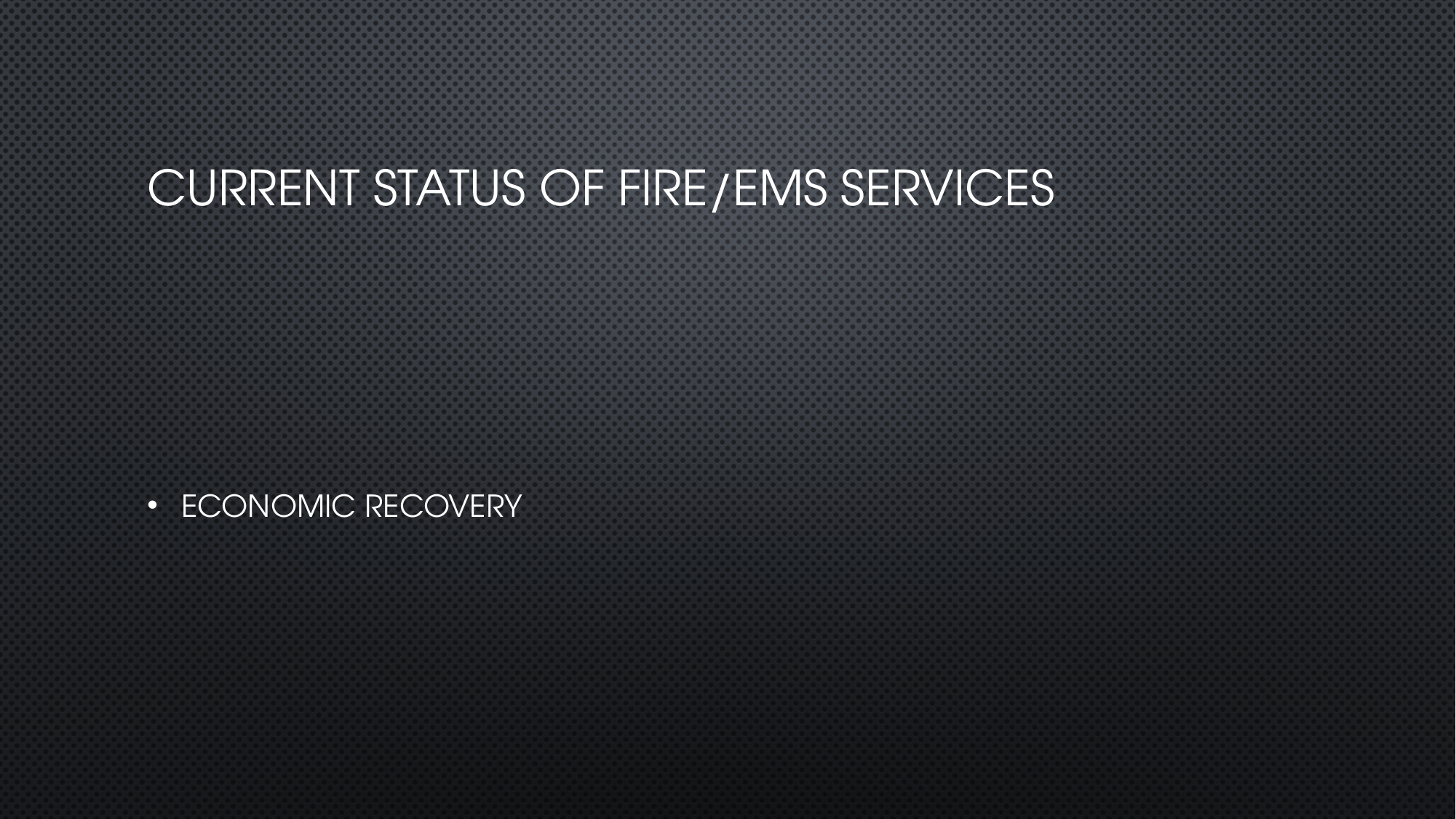

# Current Status of Fire/EMS Services
Economic Recovery